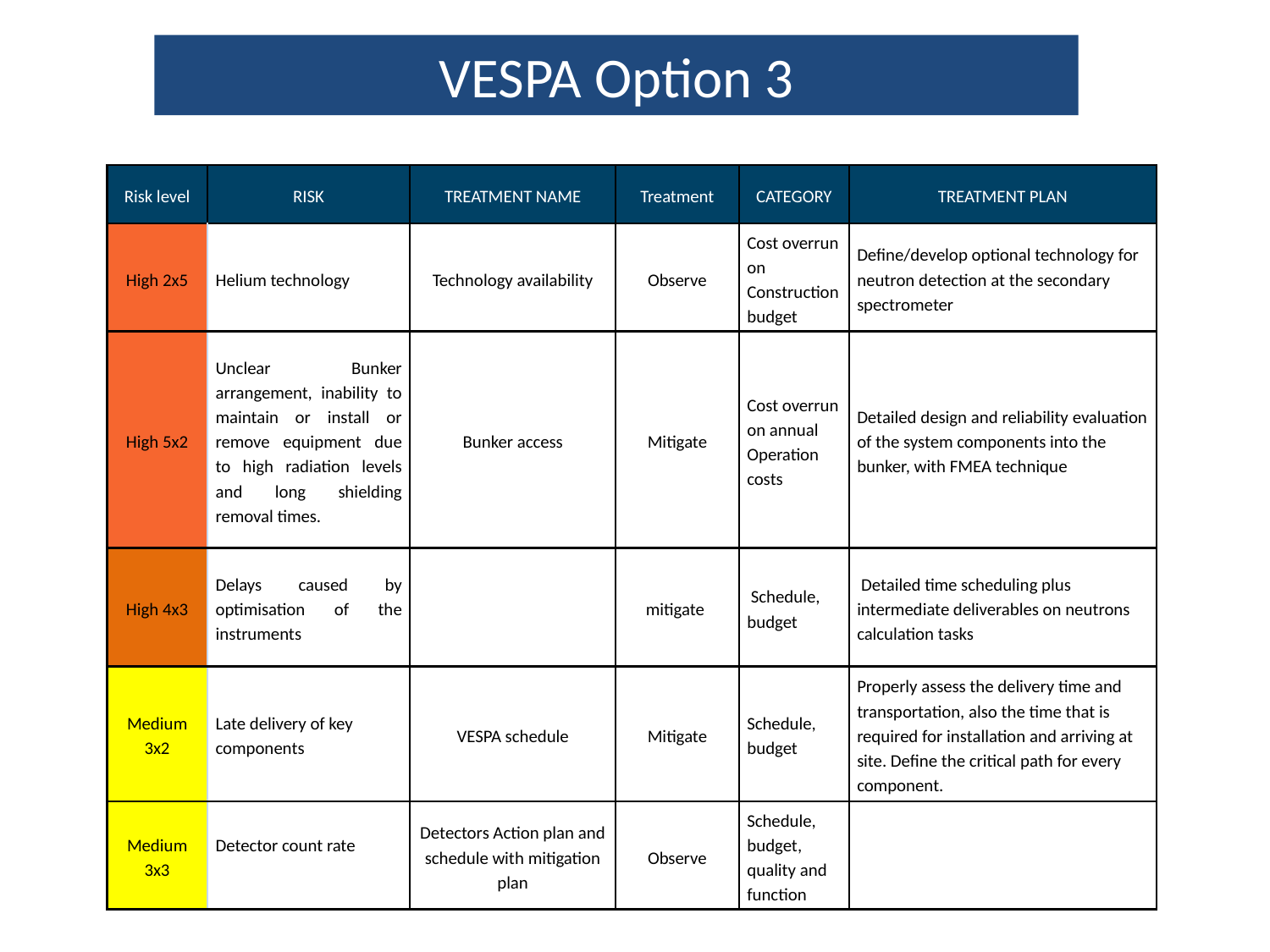

VESPA Option 3
| Risk level | RISK | TREATMENT NAME | Treatment | CATEGORY | TREATMENT PLAN |
| --- | --- | --- | --- | --- | --- |
| High 2x5 | Helium technology | Technology availability | Observe | Cost overrun on Construction budget | Define/develop optional technology for neutron detection at the secondary spectrometer |
| High 5x2 | Unclear Bunker arrangement, inability to maintain or install or remove equipment due to high radiation levels and long shielding removal times. | Bunker access | Mitigate | Cost overrun on annual Operation costs | Detailed design and reliability evaluation of the system components into the bunker, with FMEA technique |
| High 4x3 | Delays caused by optimisation of the instruments |  | mitigate | Schedule, budget | Detailed time scheduling plus intermediate deliverables on neutrons calculation tasks |
| Medium 3x2 | Late delivery of key components | VESPA schedule | Mitigate | Schedule, budget | Properly assess the delivery time and transportation, also the time that is required for installation and arriving at site. Define the critical path for every component. |
| Medium 3x3 | Detector count rate | Detectors Action plan and schedule with mitigation plan | Observe | Schedule, budget, quality and function |  |